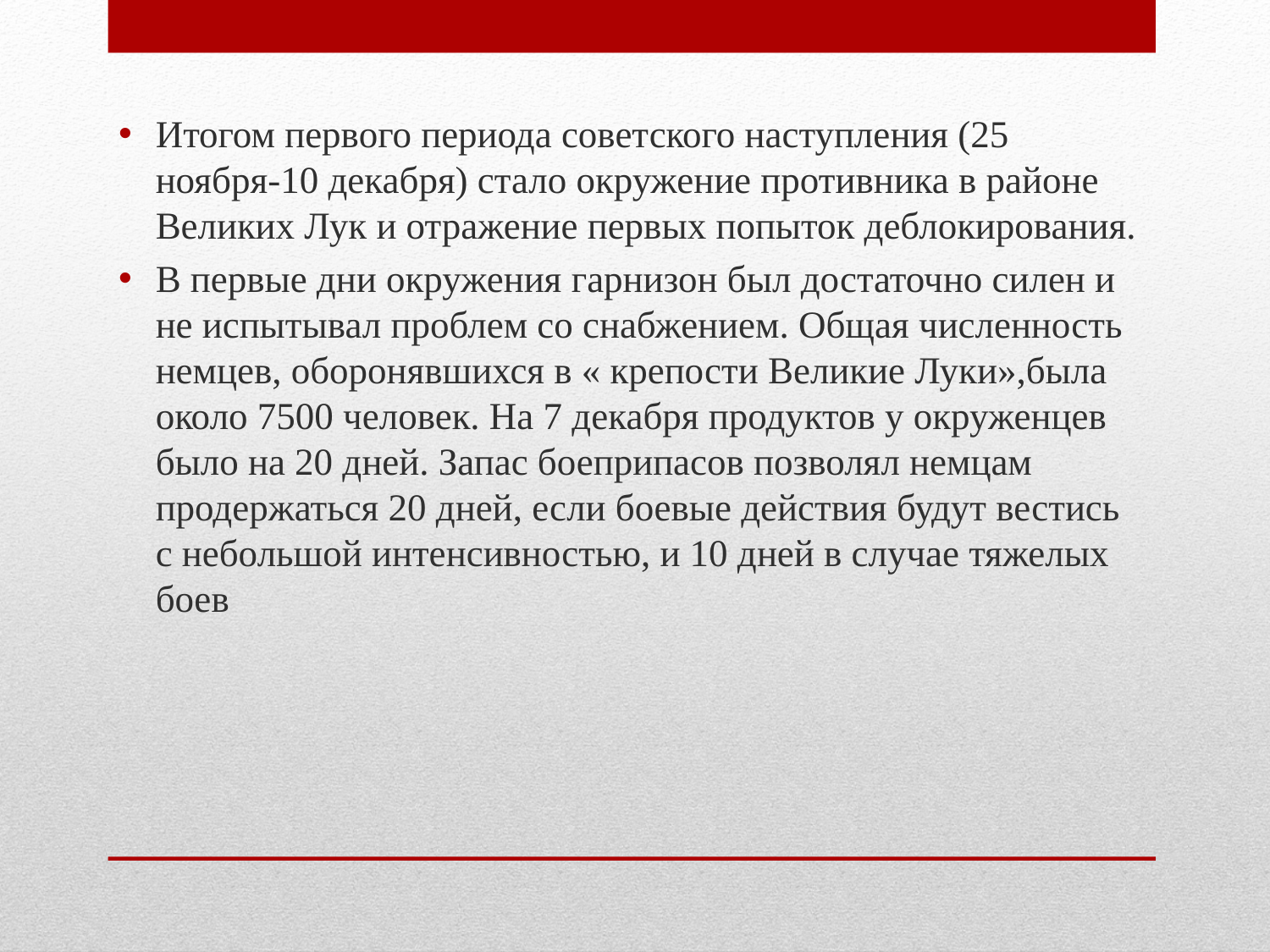

Итогом первого периода советского наступления (25 ноября-10 декабря) стало окружение противника в районе Великих Лук и отражение первых попыток деблокирования.
В первые дни окружения гарнизон был достаточно силен и не испытывал проблем со снабжением. Общая численность немцев, оборонявшихся в « крепости Великие Луки»,была около 7500 человек. На 7 декабря продуктов у окруженцев было на 20 дней. Запас боеприпасов позволял немцам продержаться 20 дней, если боевые действия будут вестись с небольшой интенсивностью, и 10 дней в случае тяжелых боев
#